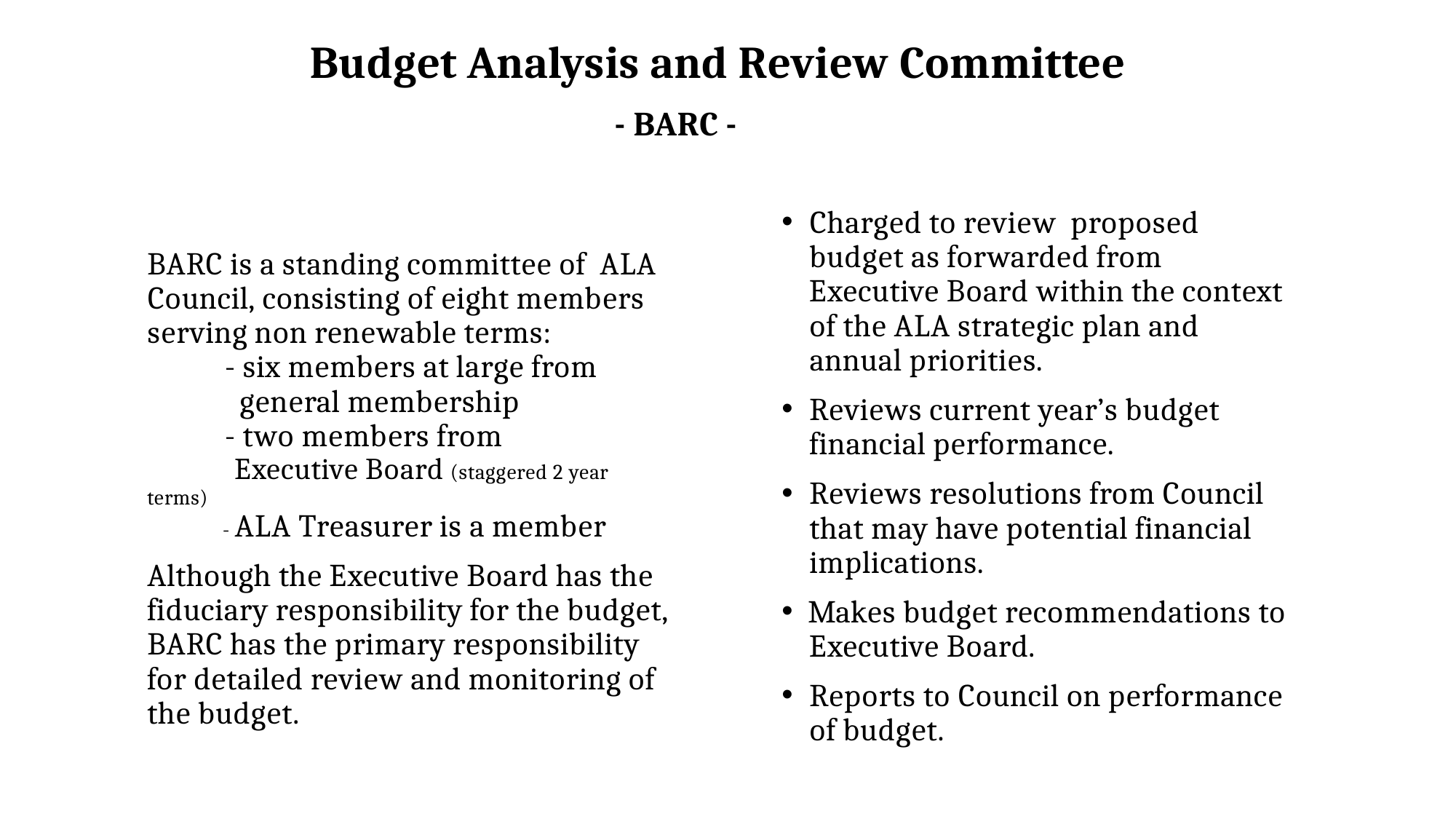

# Budget Analysis and Review Committee - BARC -
Charged to review  proposed budget as forwarded from Executive Board within the context of the ALA strategic plan and annual priorities.
Reviews current year’s budget  financial performance.
Reviews resolutions from Council that may have potential financial implications.
Makes budget recommendations to  Executive Board.
Reports to Council on performance of budget.
BARC is a standing committee of  ALA Council, consisting of eight members serving non renewable terms:
           - six members at large from
             general membership
           - two members from
             Executive Board (staggered 2 year terms)
                - ALA Treasurer is a member
Although the Executive Board has the fiduciary responsibility for the budget, BARC has the primary responsibility for detailed review and monitoring of the budget.